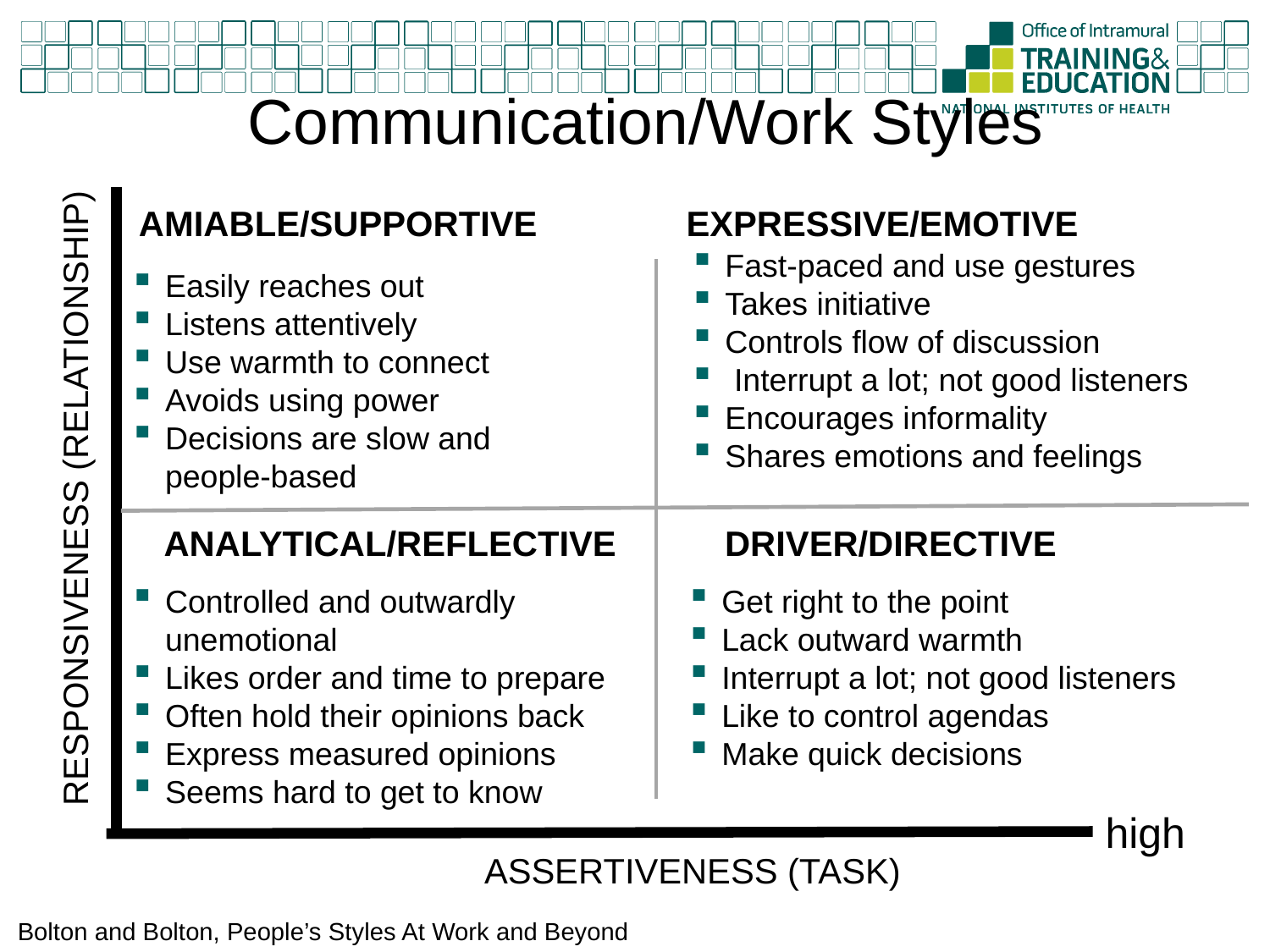

# Communication/Work Styles
AMIABLE/SUPPORTIVE
EXPRESSIVE/EMOTIVE
Fast-paced and use gestures
Takes initiative
Controls flow of discussion
 Interrupt a lot; not good listeners
Encourages informality
Shares emotions and feelings

Easily reaches out
Listens attentively
Use warmth to connect
Avoids using power
Decisions are slow and people-based
RESPONSIVENESS (RELATIONSHIP)
ANALYTICAL/REFLECTIVE
DRIVER/DIRECTIVE
Controlled and outwardly unemotional
Likes order and time to prepare
Often hold their opinions back
Express measured opinions
Seems hard to get to know
Get right to the point
Lack outward warmth
Interrupt a lot; not good listeners
Like to control agendas
Make quick decisions
high
ASSERTIVENESS (TASK)
Bolton and Bolton, People’s Styles At Work and Beyond